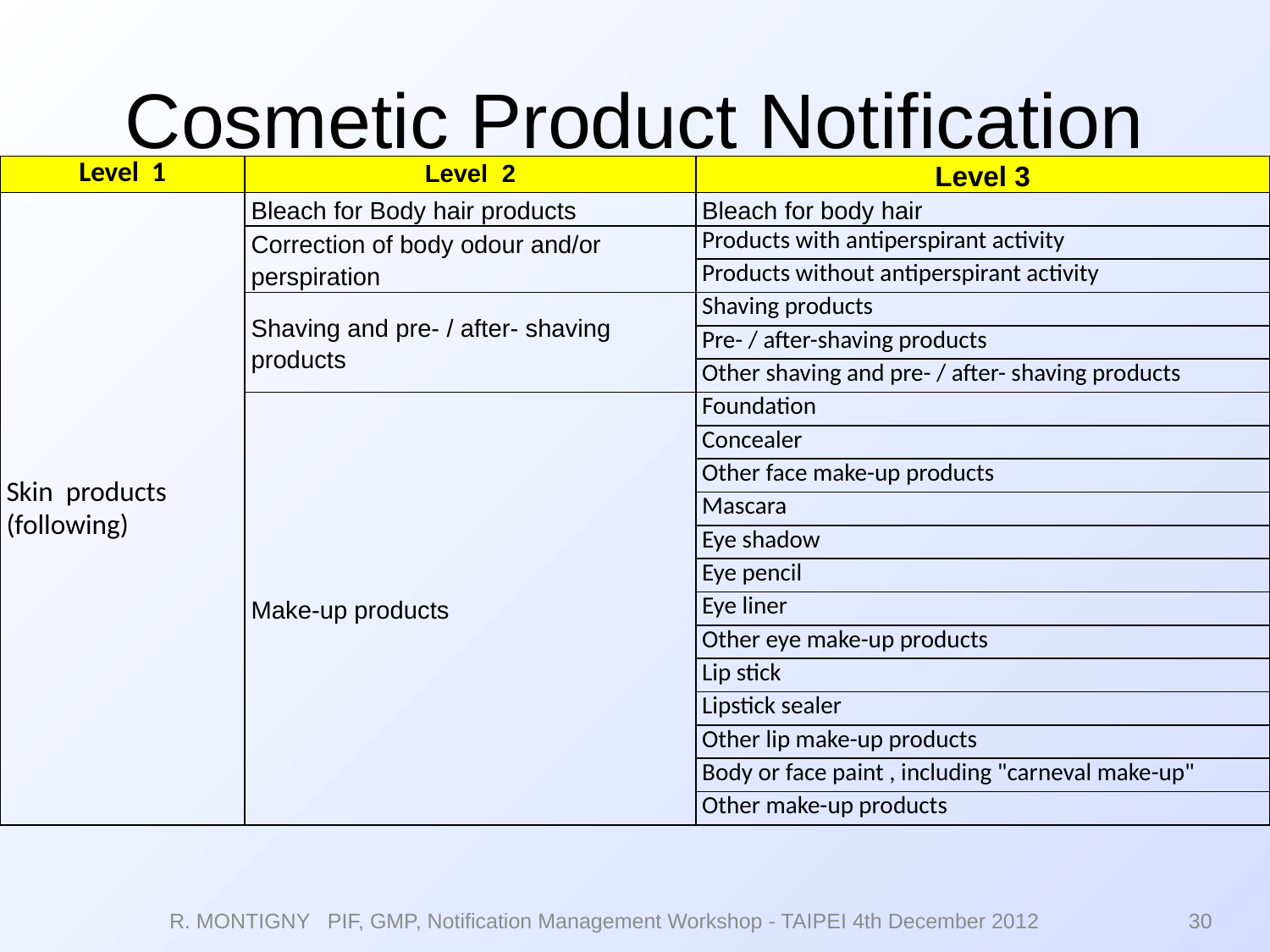

# Cosmetic Product Notification
| Level 1 | Level 2 | Level 3 |
| --- | --- | --- |
| Skin products (following) | Bleach for Body hair products | Bleach for body hair |
|  | Correction of body odour and/or perspiration | Products with antiperspirant activity |
|  |  | Products without antiperspirant activity |
|  | Shaving and pre- / after- shaving products | Shaving products |
|  |  | Pre- / after-shaving products |
|  |  | Other shaving and pre- / after- shaving products |
|  | Make-up products | Foundation |
|  |  | Concealer |
|  |  | Other face make-up products |
|  |  | Mascara |
|  |  | Eye shadow |
|  |  | Eye pencil |
|  |  | Eye liner |
|  |  | Other eye make-up products |
|  |  | Lip stick |
|  |  | Lipstick sealer |
|  |  | Other lip make-up products |
|  |  | Body or face paint , including "carneval make-up" |
|  |  | Other make-up products |
R. MONTIGNY   PIF, GMP, Notification Management Workshop - TAIPEI 4th December 2012
30